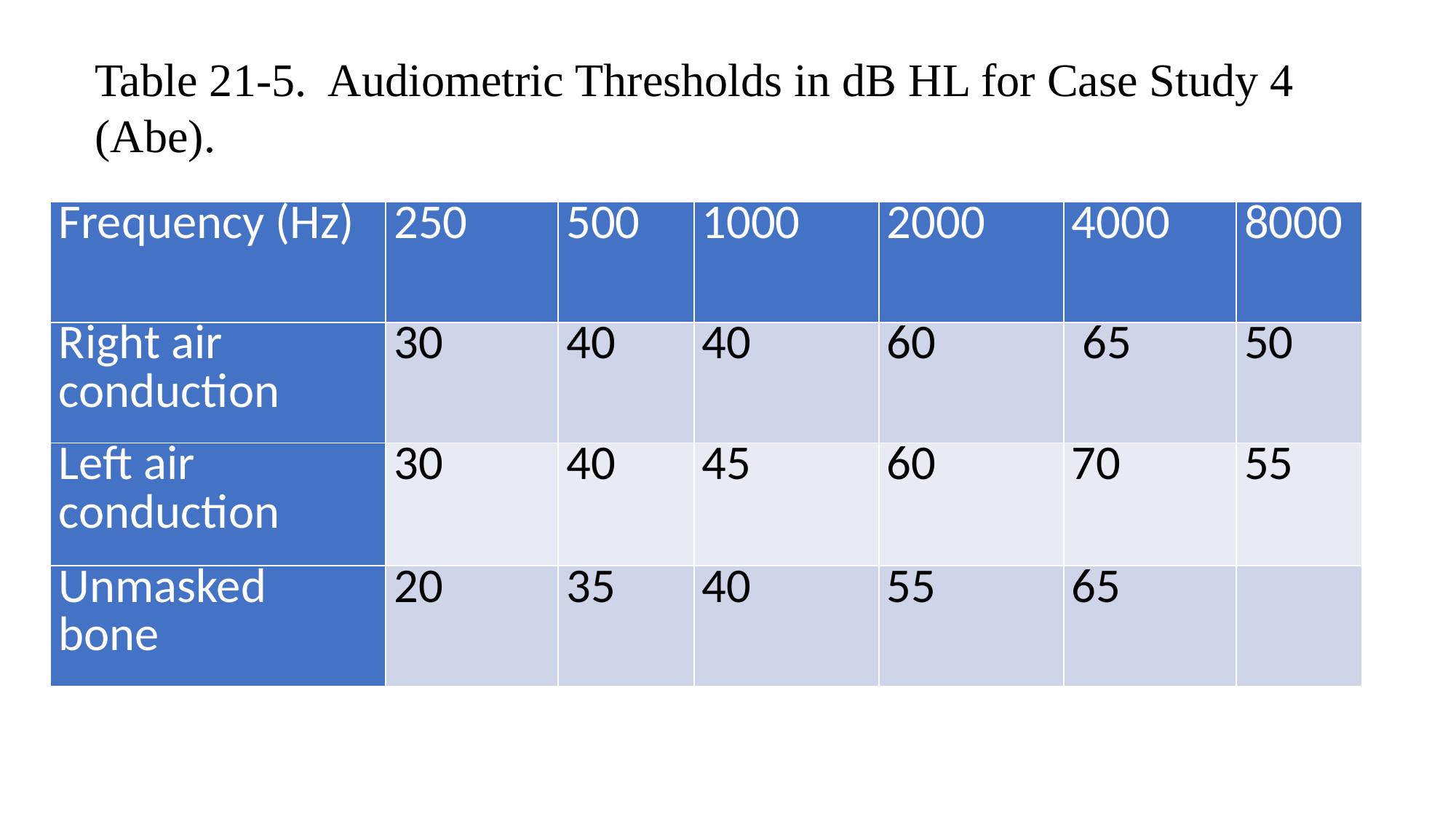

# Table 21-5.  Audiometric Thresholds in dB HL for Case Study 4 (Abe).
| Frequency (Hz) | 250 | 500 | 1000 | 2000 | 4000 | 8000 |
| --- | --- | --- | --- | --- | --- | --- |
| Right air conduction | 30 | 40 | 40 | 60 | 65 | 50 |
| Left air conduction | 30 | 40 | 45 | 60 | 70 | 55 |
| Unmasked bone | 20 | 35 | 40 | 55 | 65 |  |